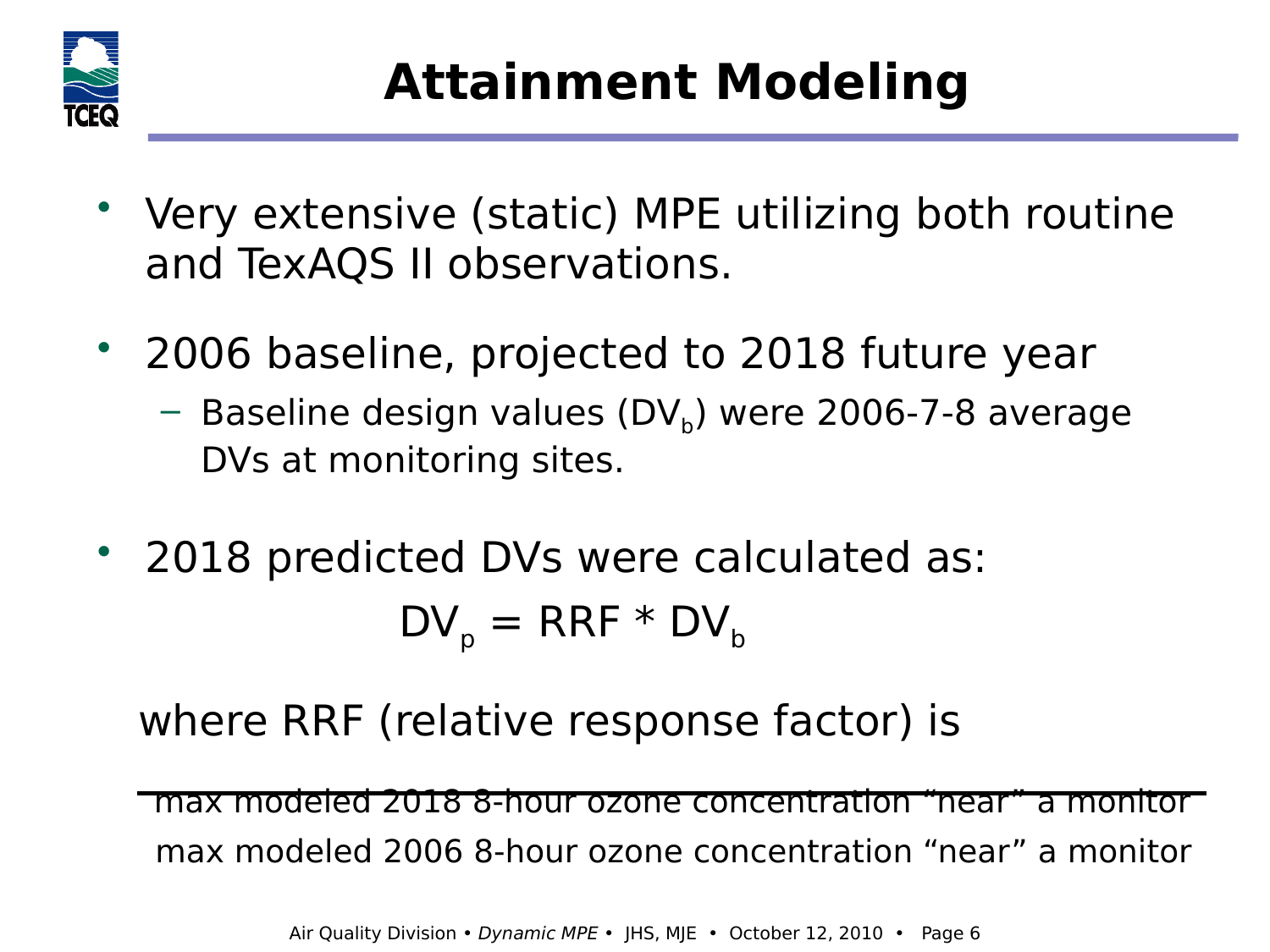

# Attainment Modeling
Very extensive (static) MPE utilizing both routine and TexAQS II observations.

2006 baseline, projected to 2018 future year
Baseline design values (DVb) were 2006-7-8 average DVs at monitoring sites.

2018 predicted DVs were calculated as:
			DVp = RRF * DVb

   where RRF (relative response factor) is

	 max modeled 2018 8-hour ozone concentration “near” a monitor
   	 max modeled 2006 8-hour ozone concentration “near” a monitor